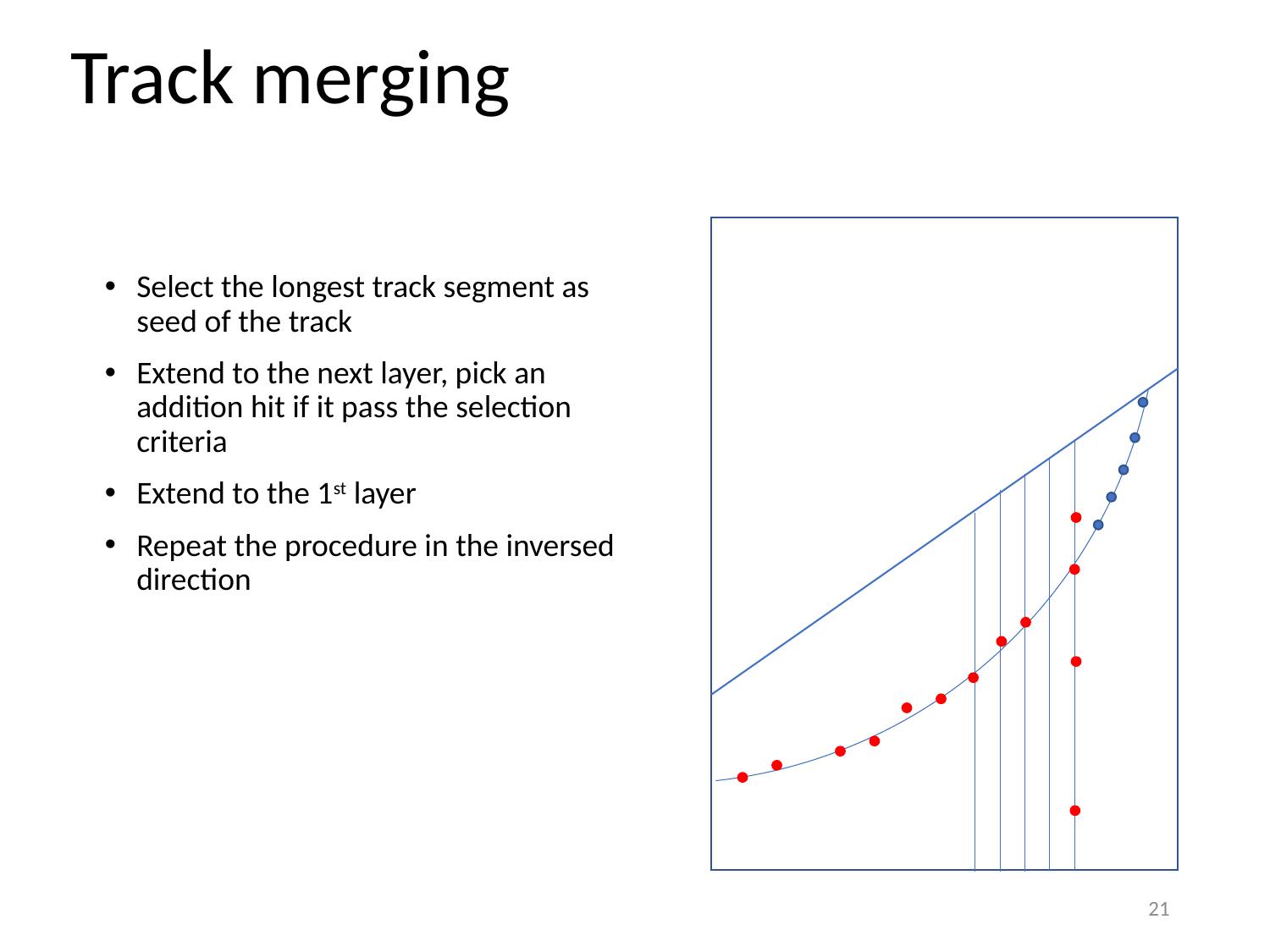

# Track merging
Select the longest track segment as seed of the track
Extend to the next layer, pick an addition hit if it pass the selection criteria
Extend to the 1st layer
Repeat the procedure in the inversed direction
21